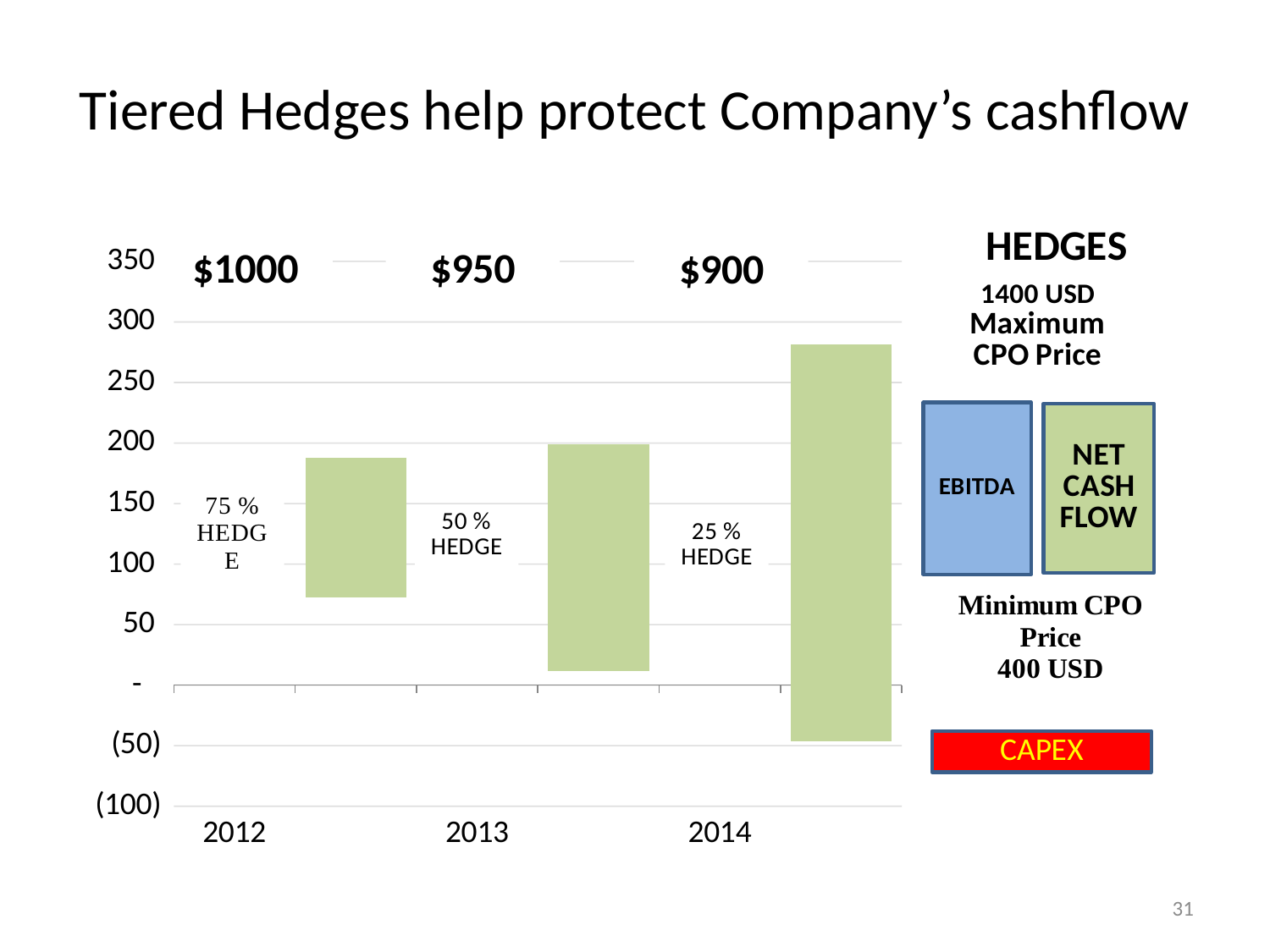

# Tiered Hedges help protect Company’s cashflow

### Chart

| Category | Capex | min | max |  |  |
|---|---|---|---|---|---|
| 2012 | -200.0 | 272.5 | 42.5 | None | None |
|  | None | None | None | 72.5 | 115.0 |
| 2013 | -200.0 | 211.5 | 176.0 | None | None |
|  | None | None | None | 11.5 | 187.5 |
| 2014 | -200.0 | 153.75 | 327.5 | None | None |
31